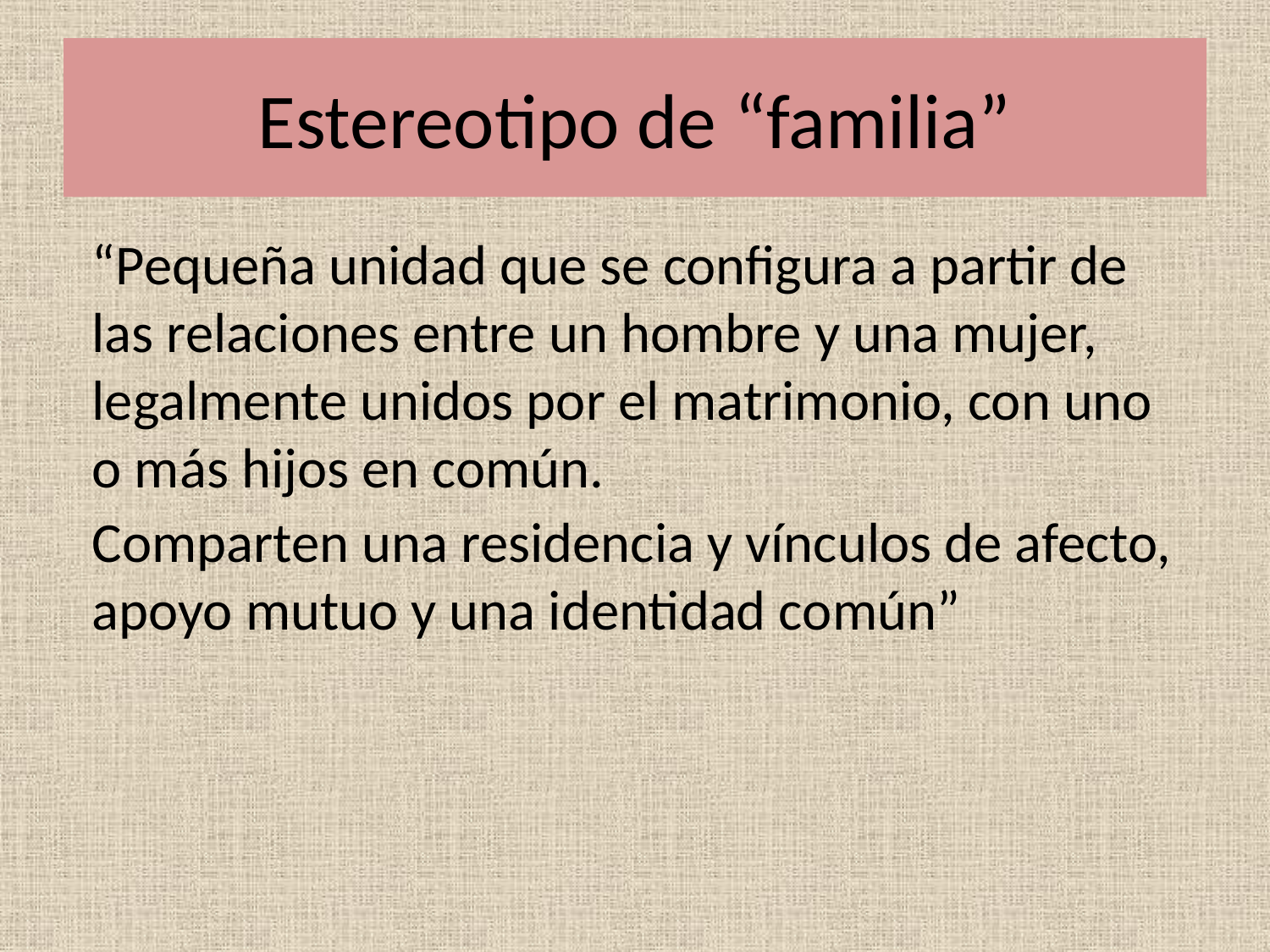

# Estereotipo de “familia”
“Pequeña unidad que se configura a partir de las relaciones entre un hombre y una mujer, legalmente unidos por el matrimonio, con uno o más hijos en común.
Comparten una residencia y vínculos de afecto, apoyo mutuo y una identidad común”